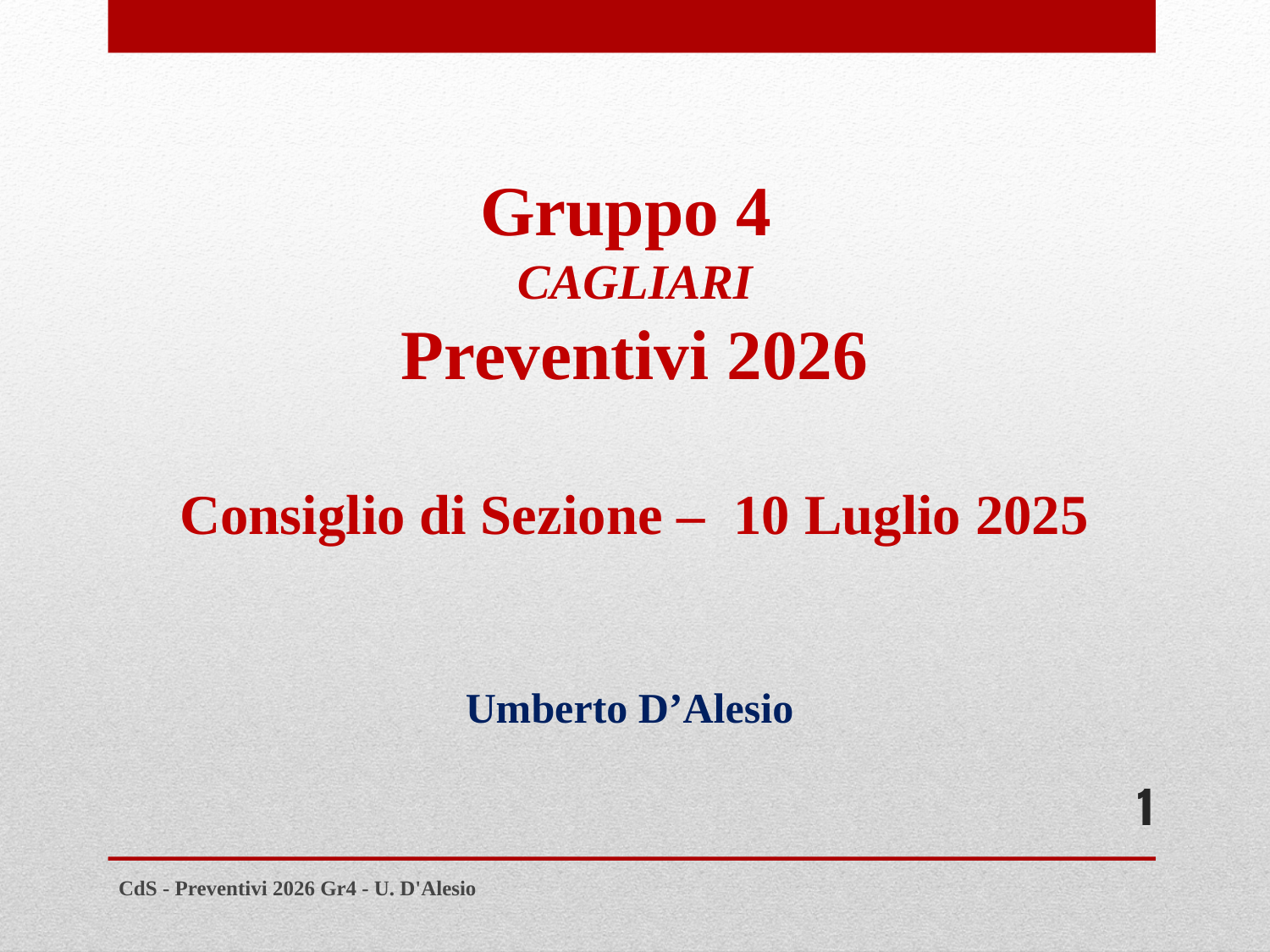

Gruppo 4
CAGLIARI
Preventivi 2026

Consiglio di Sezione –  10 Luglio 2025

Umberto D’Alesio
1
CdS - Preventivi 2026 Gr4 - U. D'Alesio